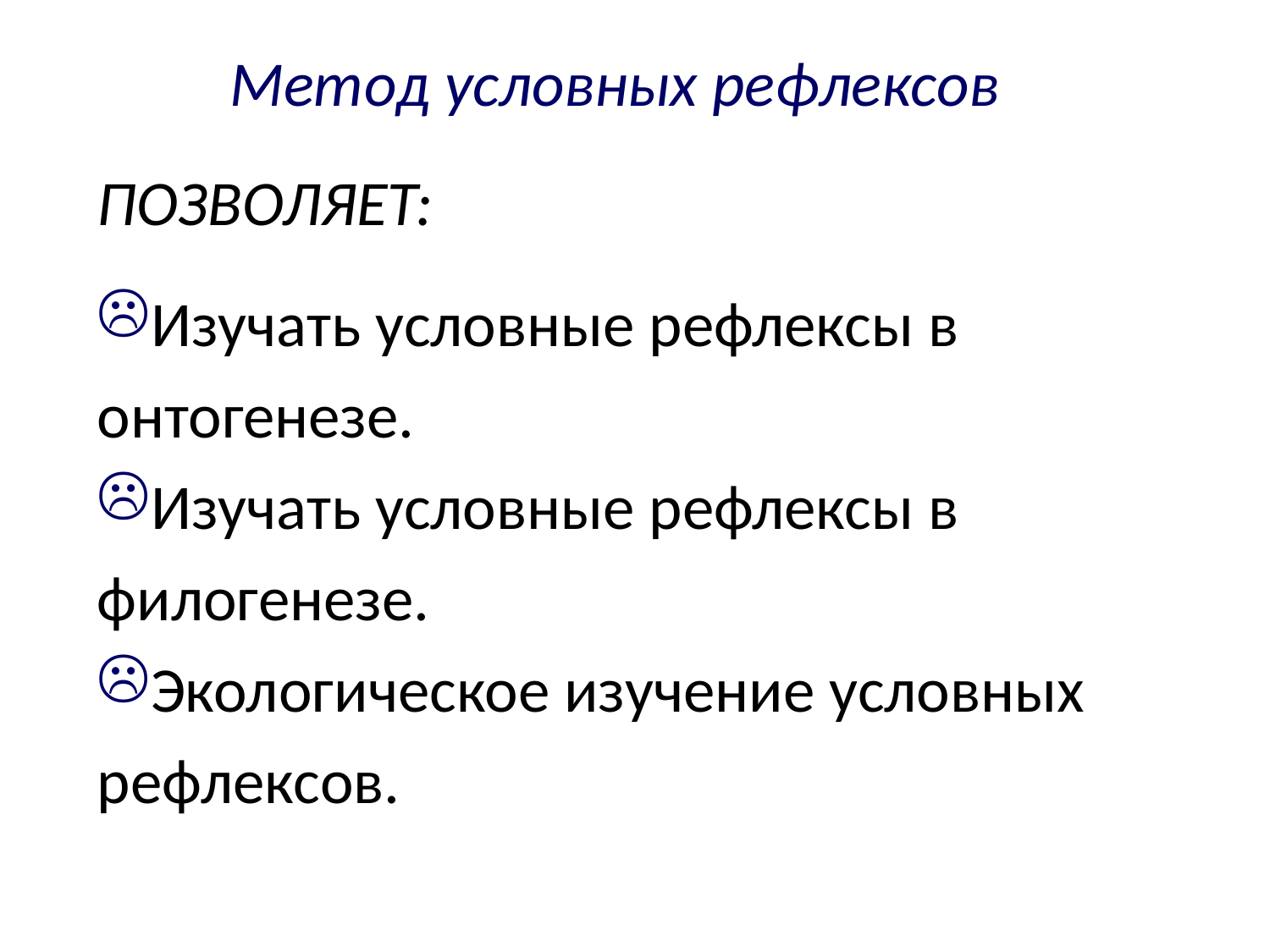

Метод условных рефлексов
ПОЗВОЛЯЕТ:

Изучать условные рефлексы в онтогенезе.
Изучать условные рефлексы в филогенезе.
Экологическое изучение условных рефлексов.